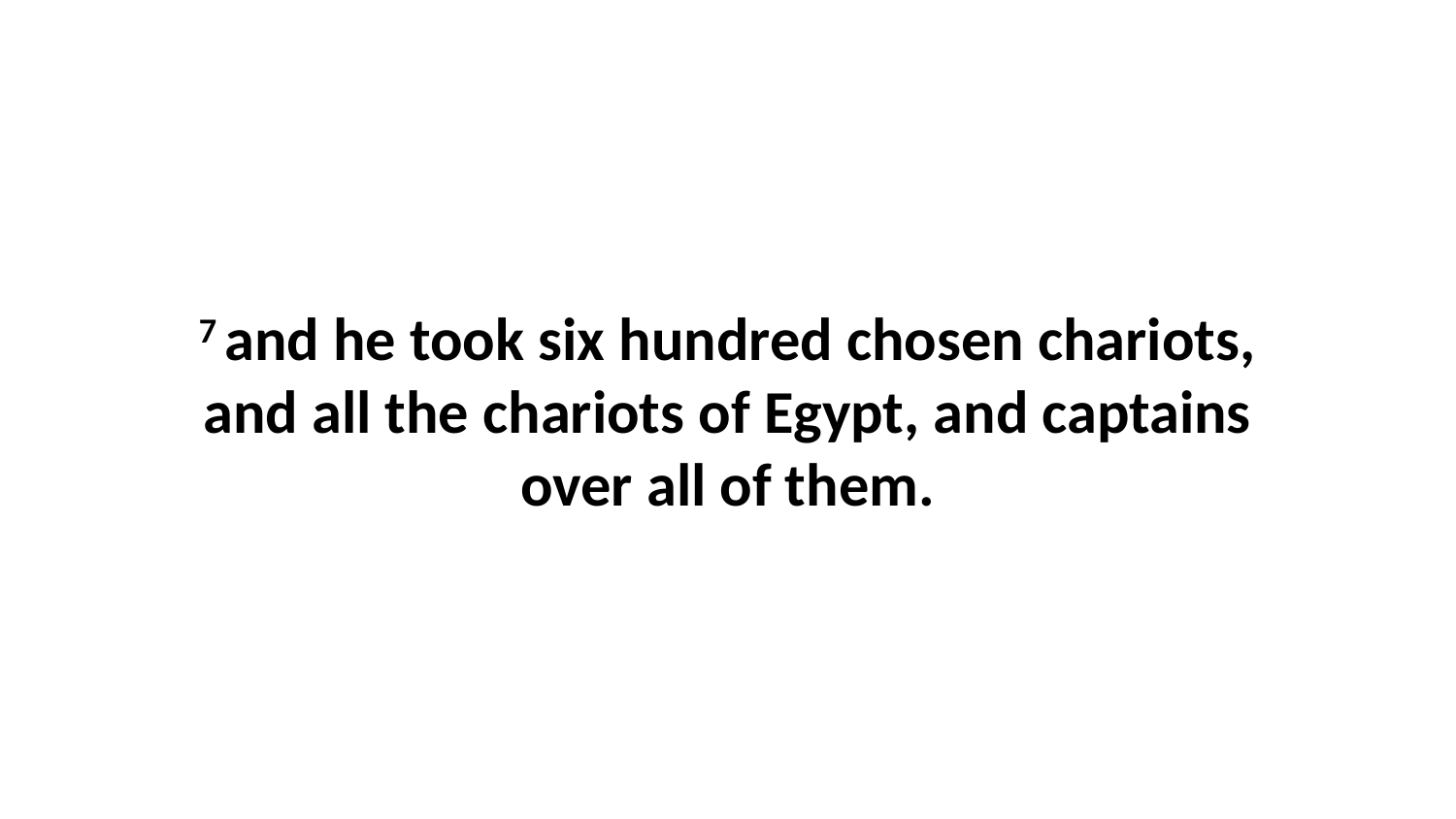

7 and he took six hundred chosen chariots, and all the chariots of Egypt, and captains over all of them.